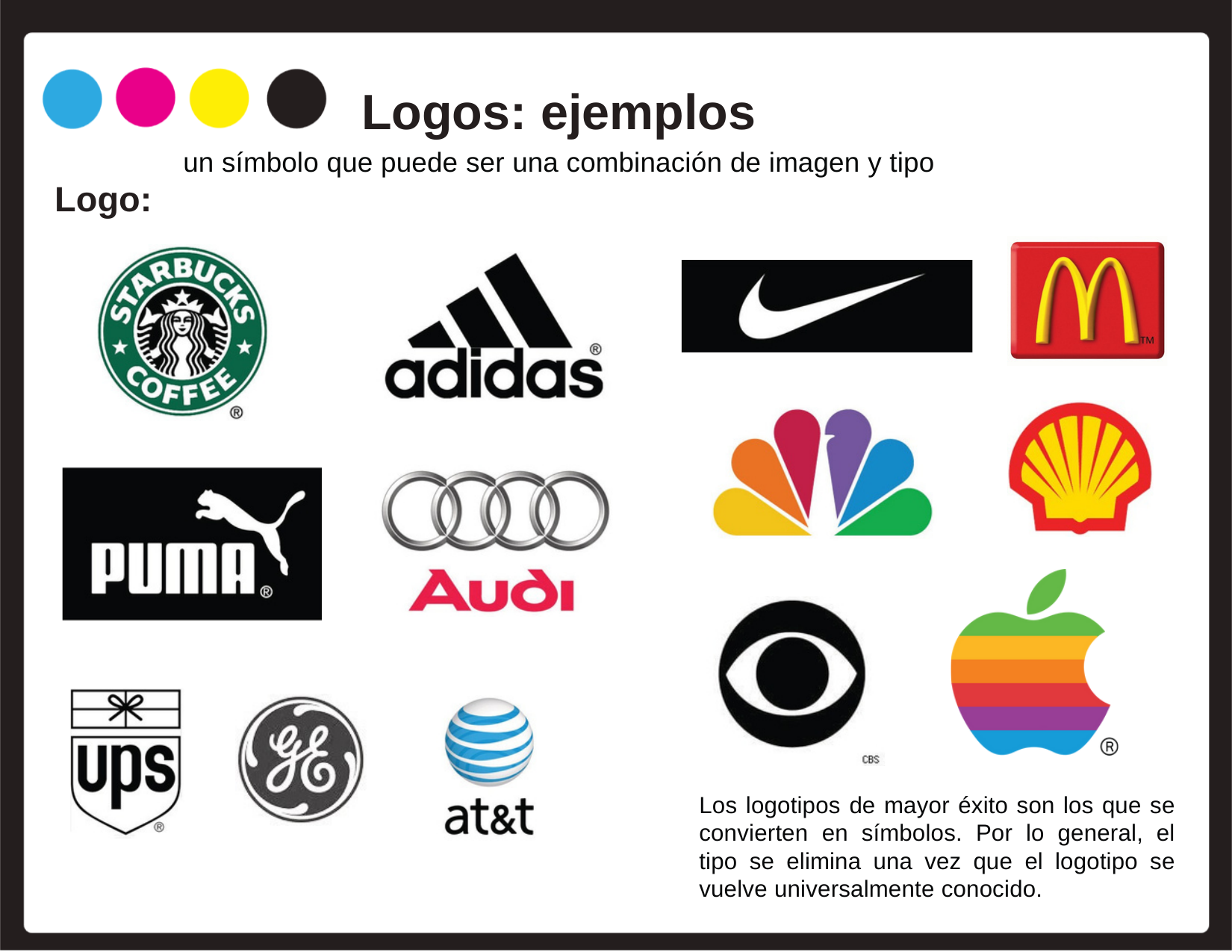

Logos: ejemplos
un símbolo que puede ser una combinación de imagen y tipo
Logo:

Los logotipos de mayor éxito son los que se convierten en símbolos. Por lo general, el tipo se elimina una vez que el logotipo se vuelve universalmente conocido.